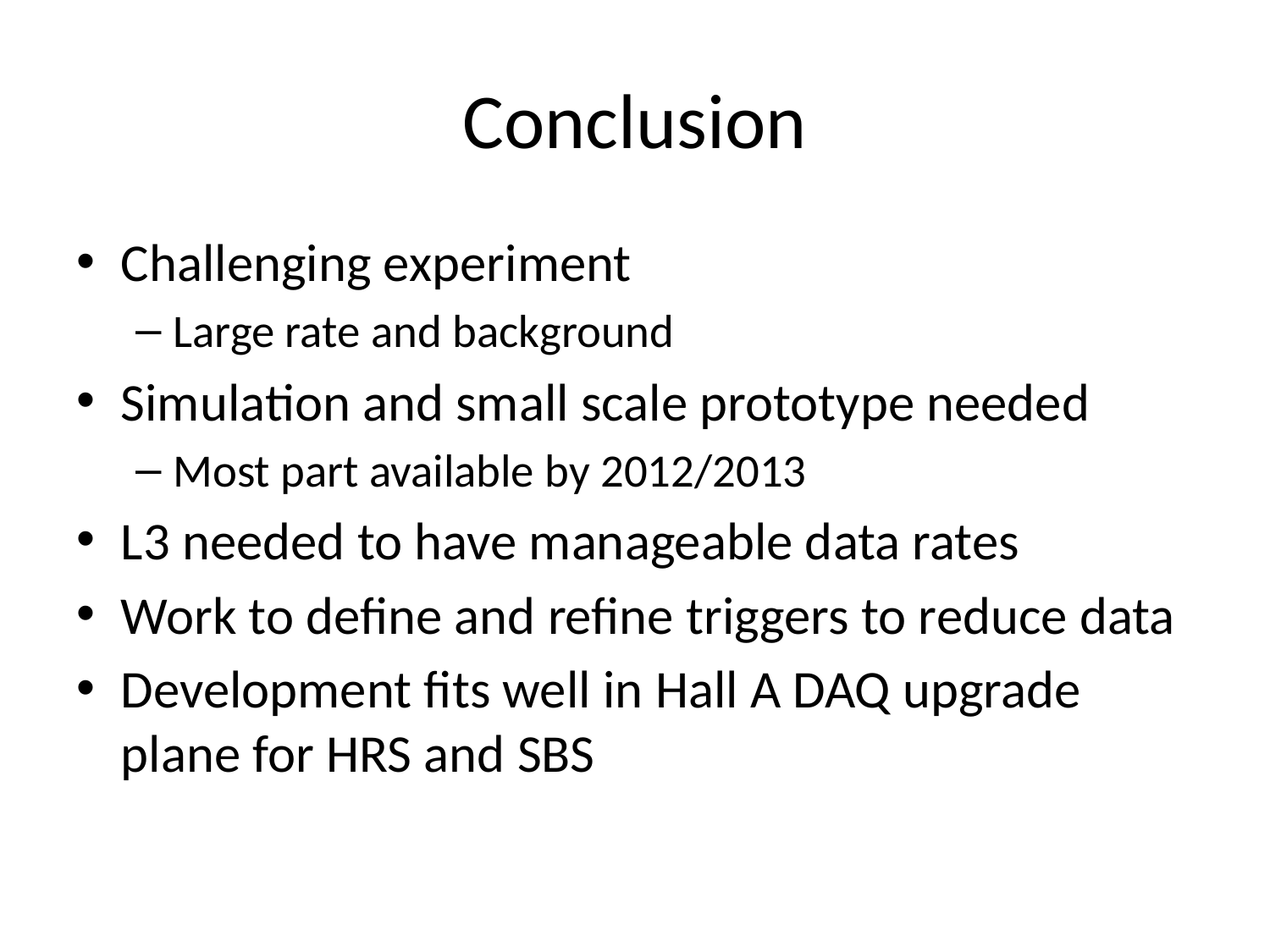

# Conclusion
Challenging experiment
Large rate and background
Simulation and small scale prototype needed
Most part available by 2012/2013
L3 needed to have manageable data rates
Work to define and refine triggers to reduce data
Development fits well in Hall A DAQ upgrade plane for HRS and SBS